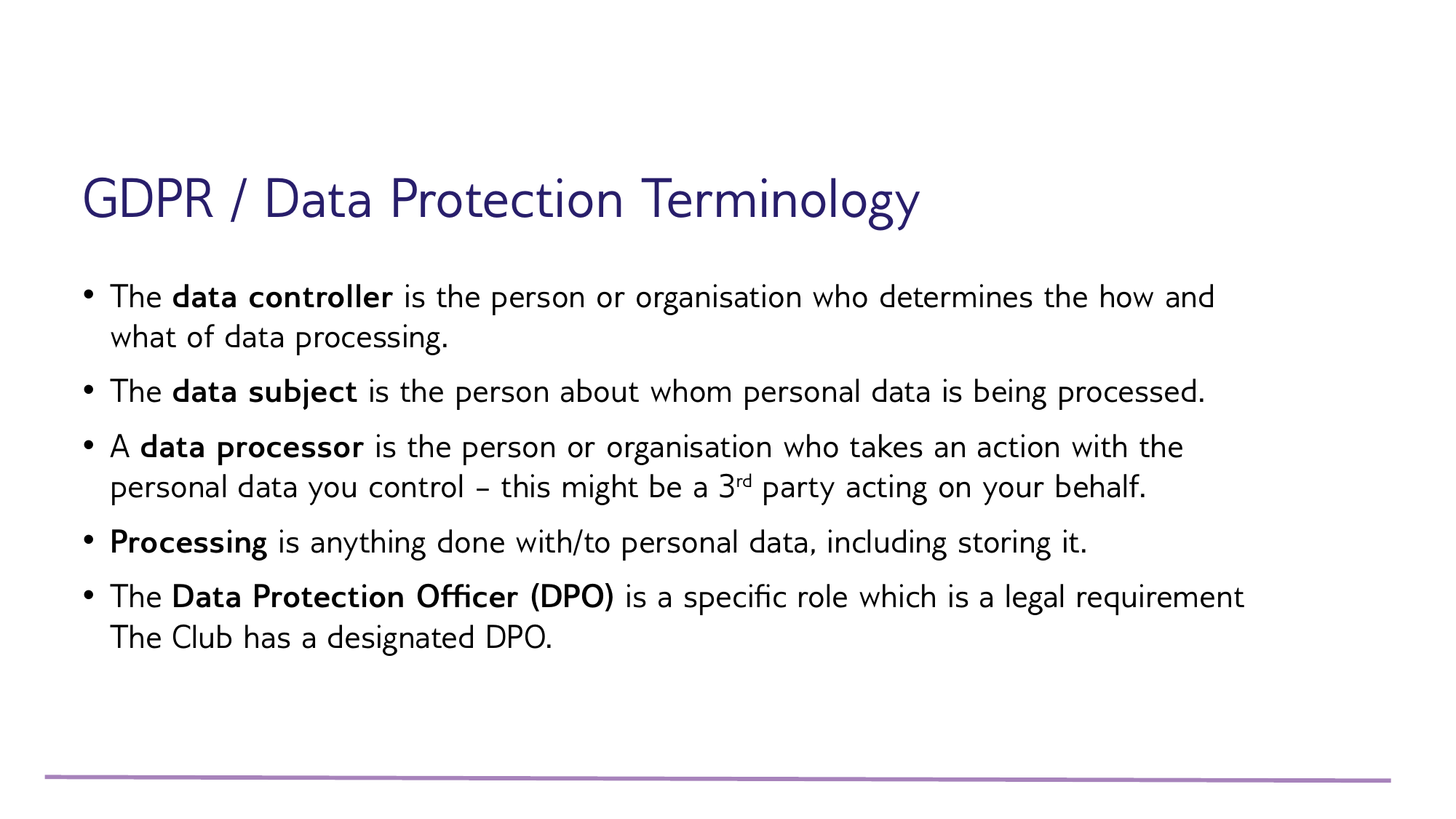

GDPR / Data Protection Terminology
The data controller is the person or organisation who determines the how and what of data processing.
The data subject is the person about whom personal data is being processed.
A data processor is the person or organisation who takes an action with the personal data you control – this might be a 3rd party acting on your behalf.
Processing is anything done with/to personal data, including storing it.
The Data Protection Officer (DPO) is a specific role which is a legal requirement The Club has a designated DPO.